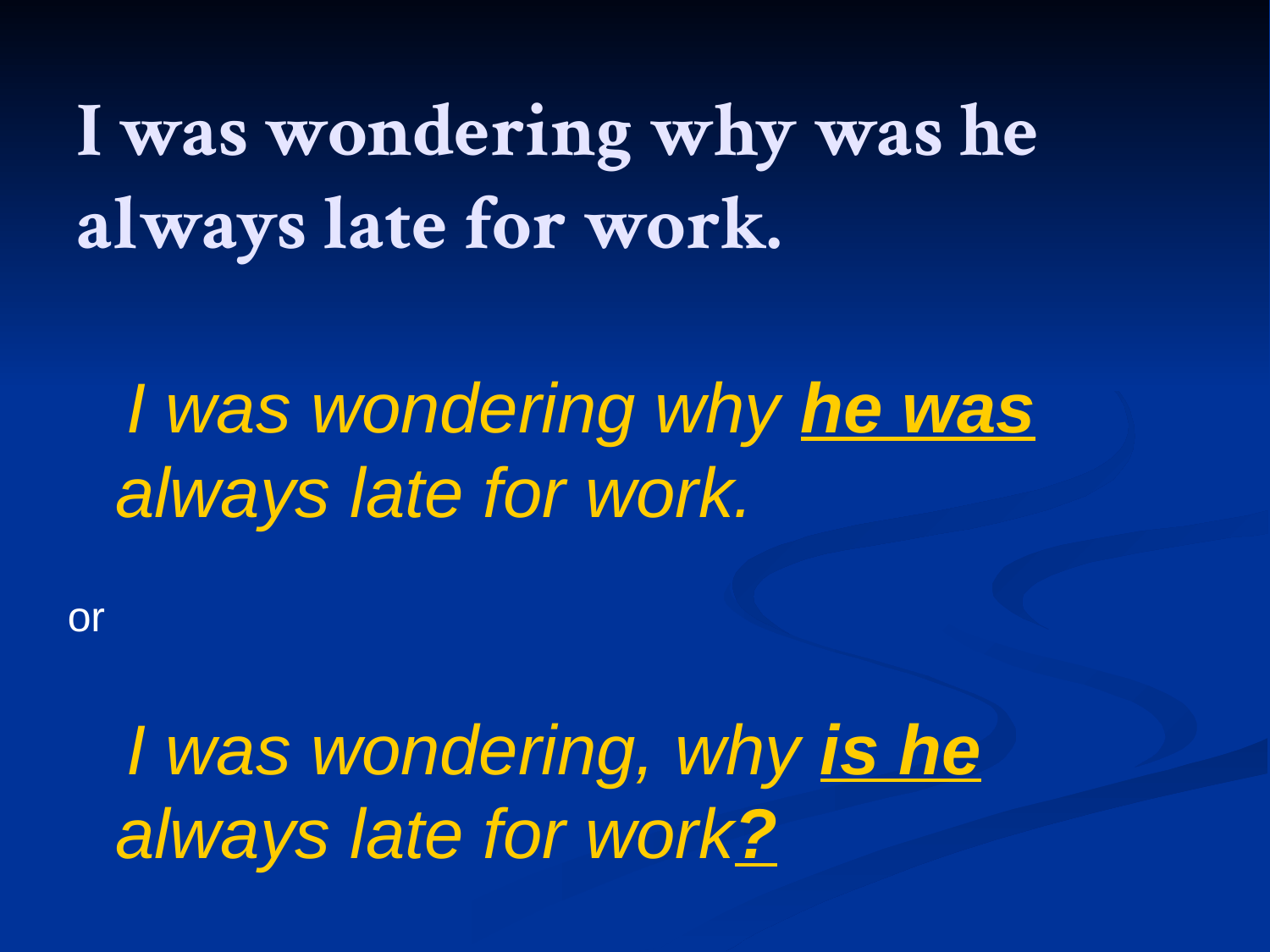

# I was wondering why was he always late for work.
   I was wondering why he was always late for work.

or

   I was wondering, why is he always late for work?